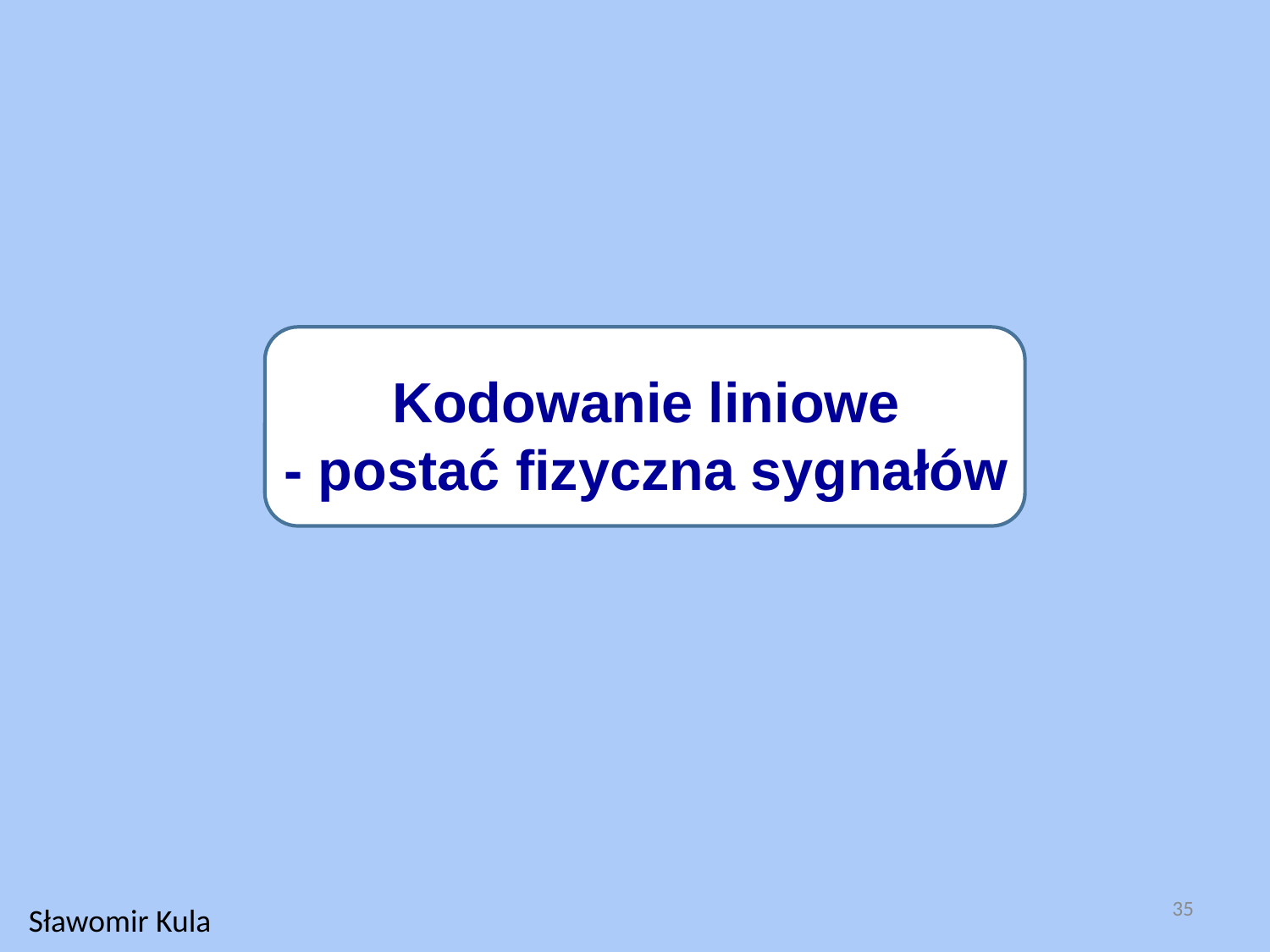

Kodowanie liniowe
- postać fizyczna sygnałów
35
Sławomir Kula